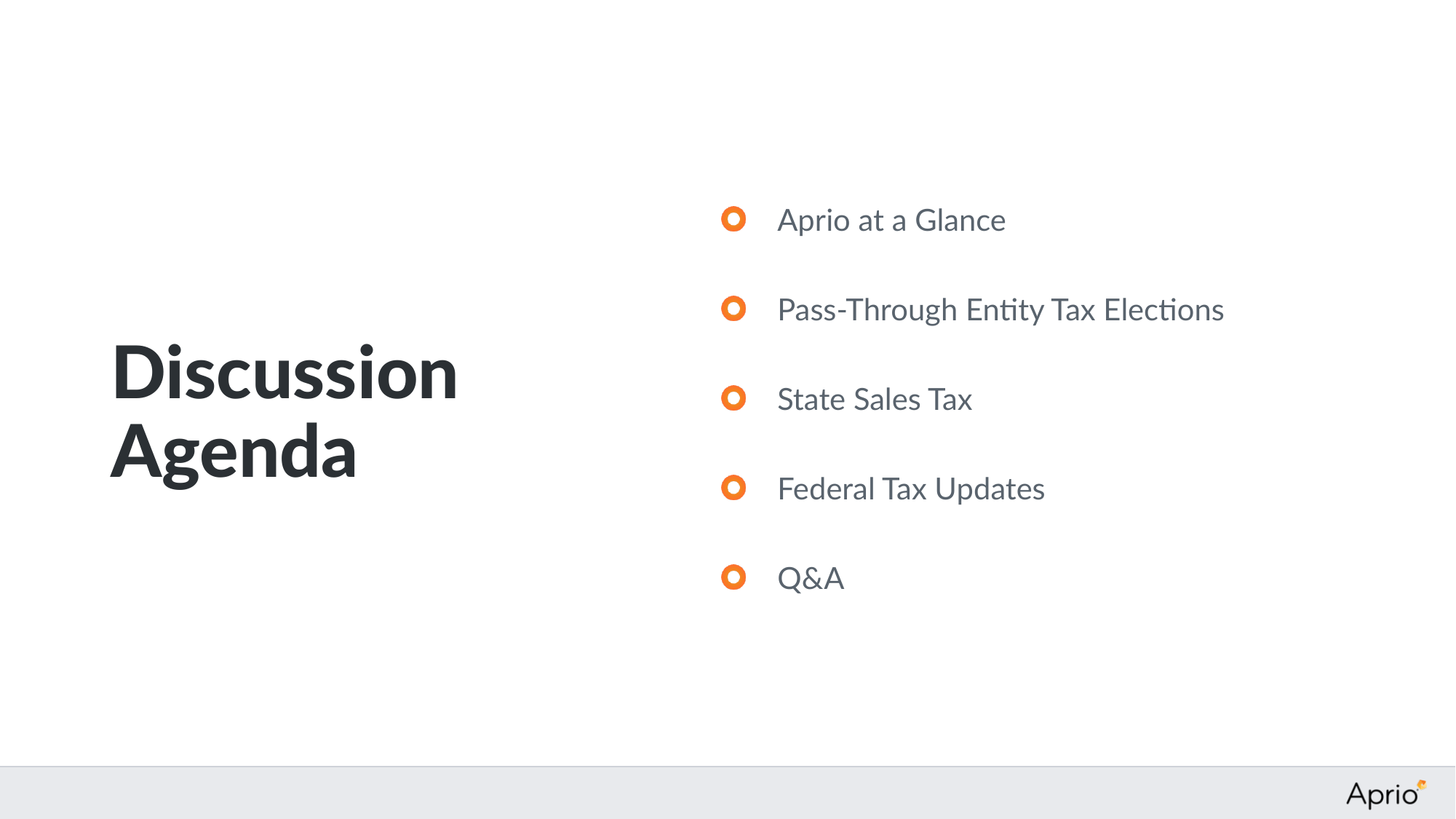

Aprio at a Glance
Pass-Through Entity Tax Elections
State Sales Tax
Federal Tax Updates
Q&A
# Discussion Agenda